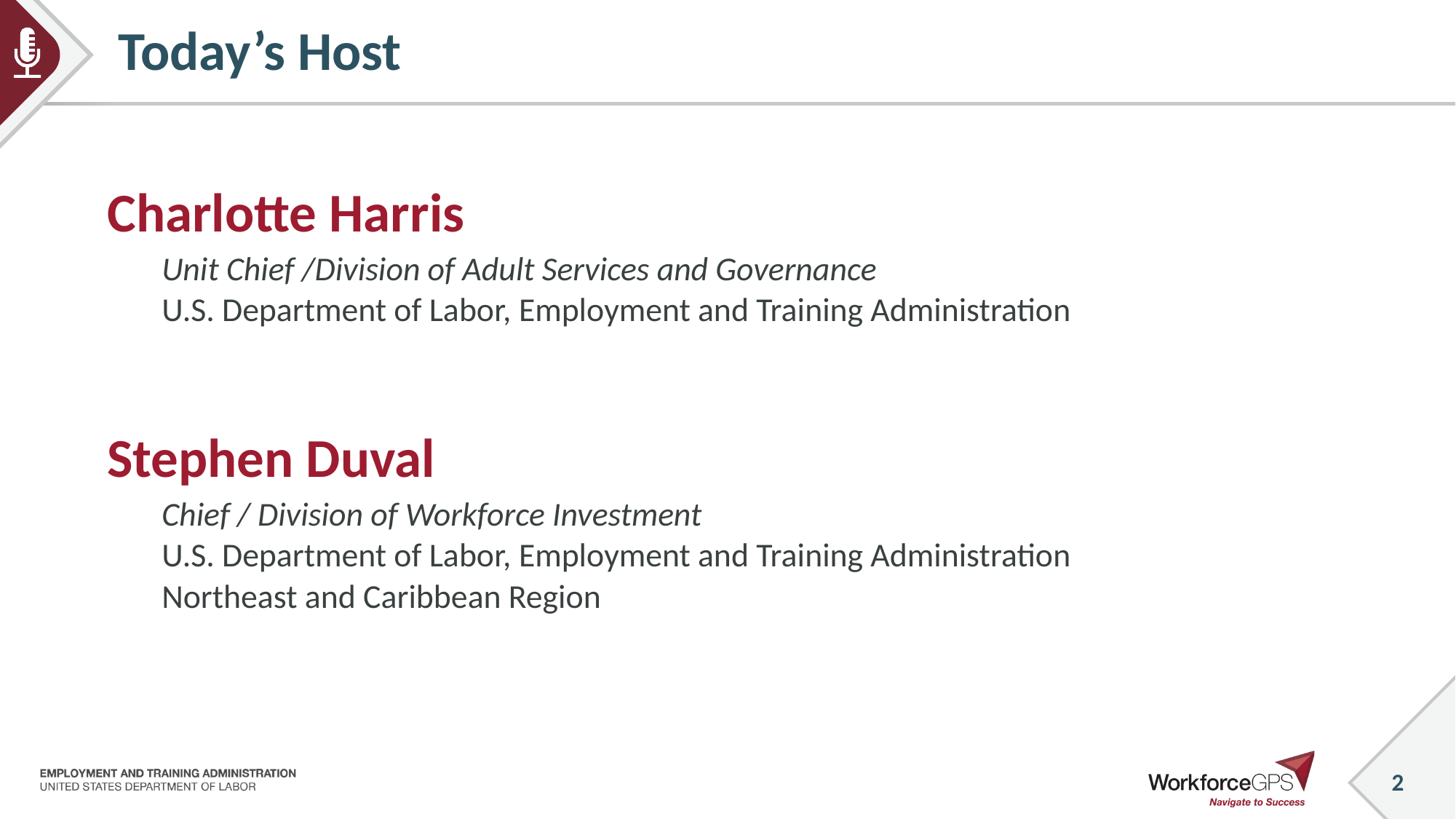

# Today’s Host
Charlotte Harris
Unit Chief /Division of Adult Services and Governance
U.S. Department of Labor, Employment and Training Administration
Stephen Duval
Chief / Division of Workforce Investment
U.S. Department of Labor, Employment and Training Administration
Northeast and Caribbean Region
2